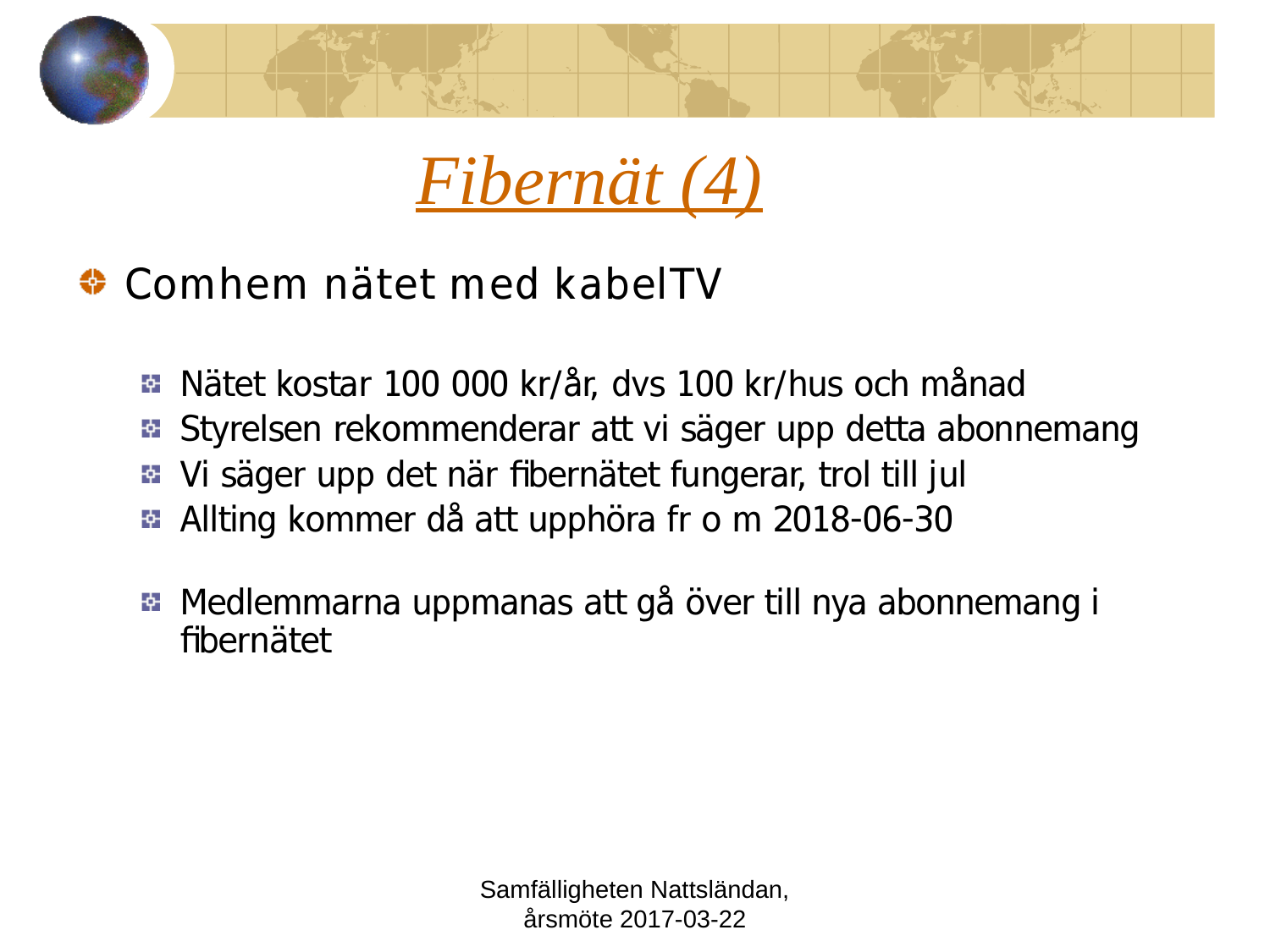

# Fibernät (4)
Comhem nätet med kabelTV
Nätet kostar 100 000 kr/år, dvs 100 kr/hus och månad
Styrelsen rekommenderar att vi säger upp detta abonnemang
Vi säger upp det när fibernätet fungerar, trol till jul
Allting kommer då att upphöra fr o m 2018-06-30
Medlemmarna uppmanas att gå över till nya abonnemang i fibernätet

Samfälligheten Nattsländan, årsmöte 2017-03-22